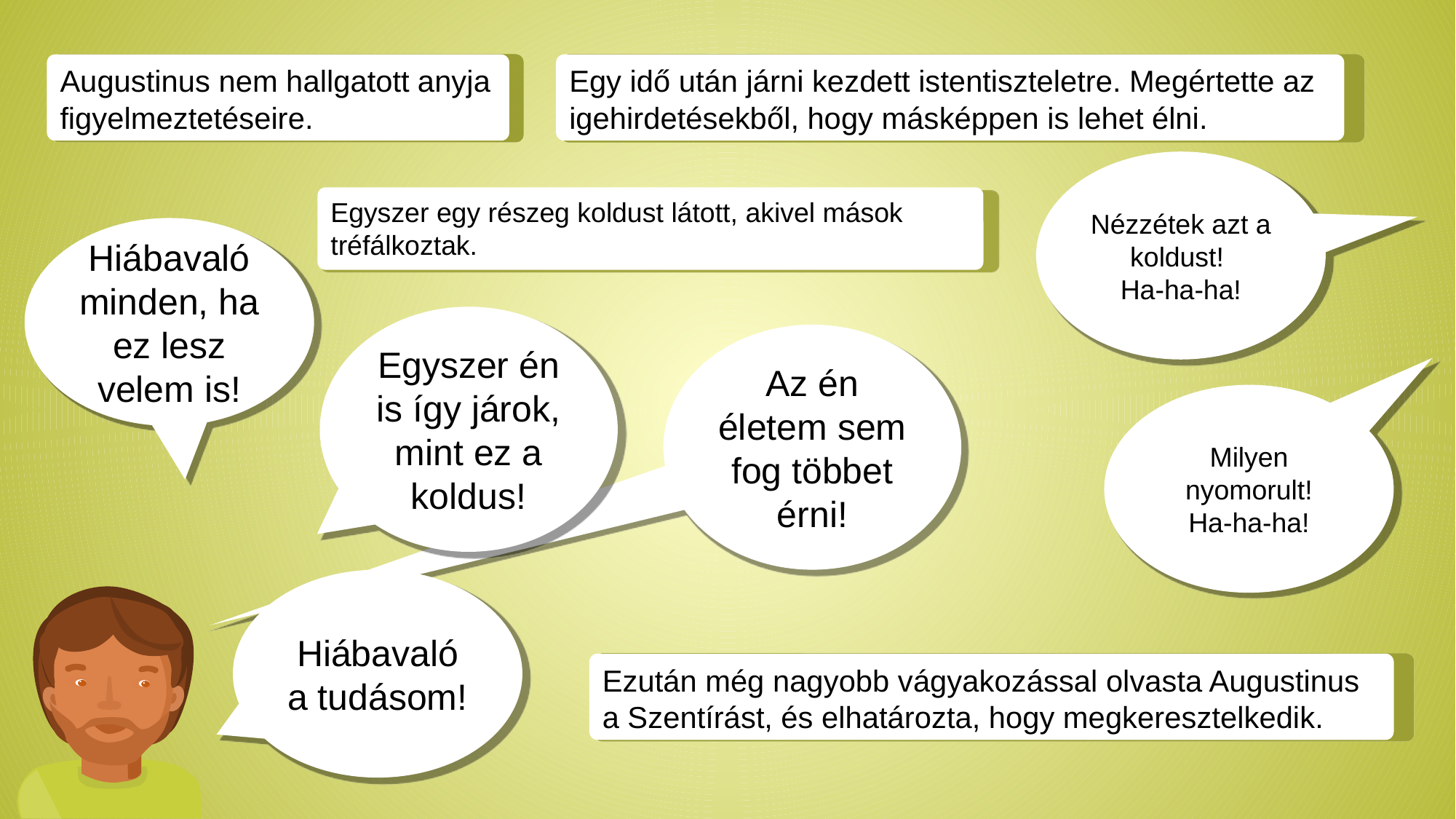

Augustinus nem hallgatott anyja figyelmeztetéseire.
Egy idő után járni kezdett istentiszteletre. Megértette az igehirdetésekből, hogy másképpen is lehet élni.
Nézzétek azt a koldust!
Ha-ha-ha!
Egyszer egy részeg koldust látott, akivel mások tréfálkoztak.
Hiábavaló minden, ha ez lesz velem is!
Egyszer én is így járok, mint ez a koldus!
Az én életem sem fog többet érni!
Milyen nyomorult!
Ha-ha-ha!
Hiábavaló a tudásom!

AUGUSTINUS
Ezután még nagyobb vágyakozással olvasta Augustinus a Szentírást, és elhatározta, hogy megkeresztelkedik.